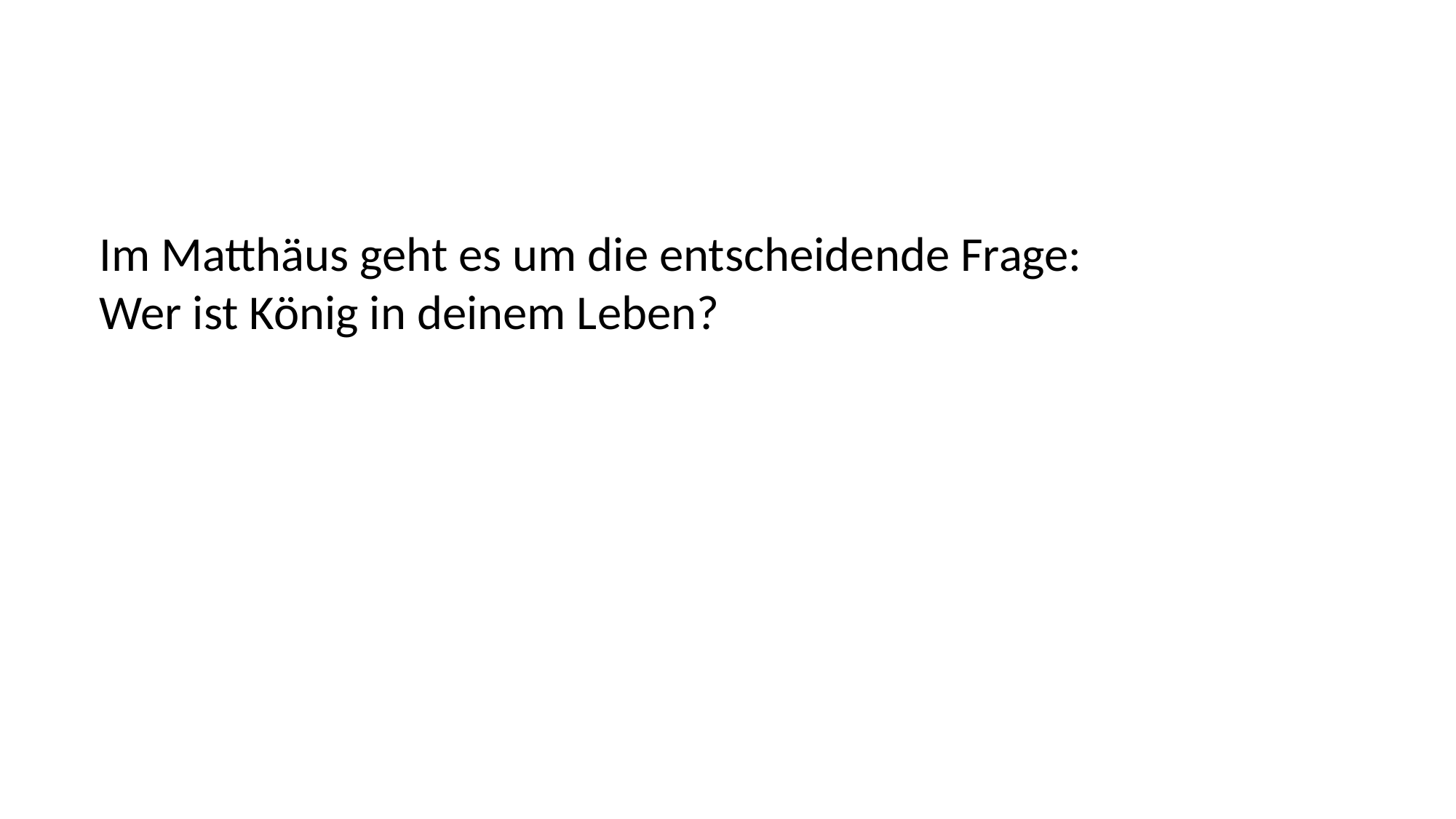

Im Matthäus geht es um die entscheidende Frage:
Wer ist König in deinem Leben?